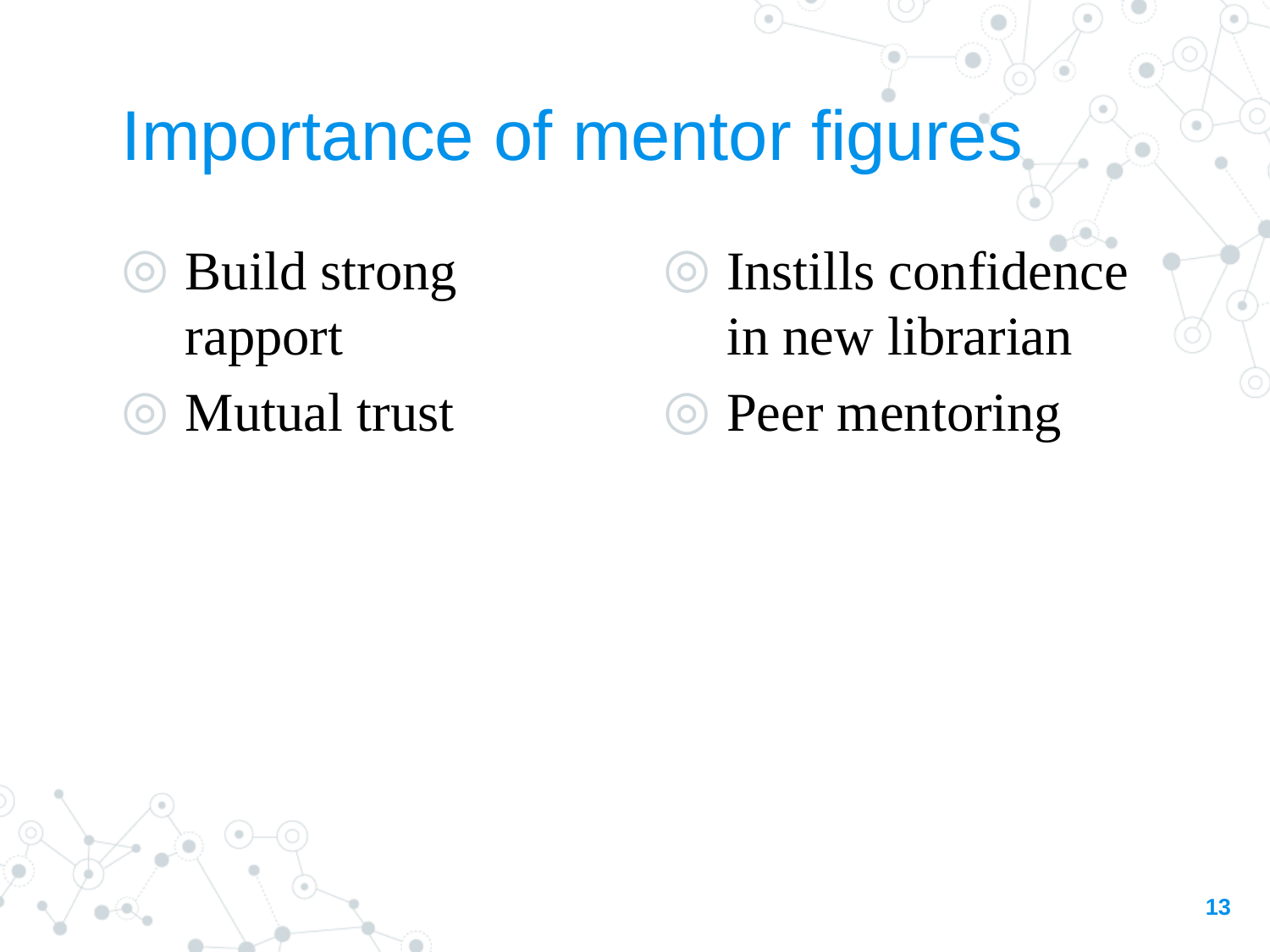

# Importance of mentor figures
Build strong rapport
Mutual trust

Instills confidence in new librarian
Peer mentoring

13